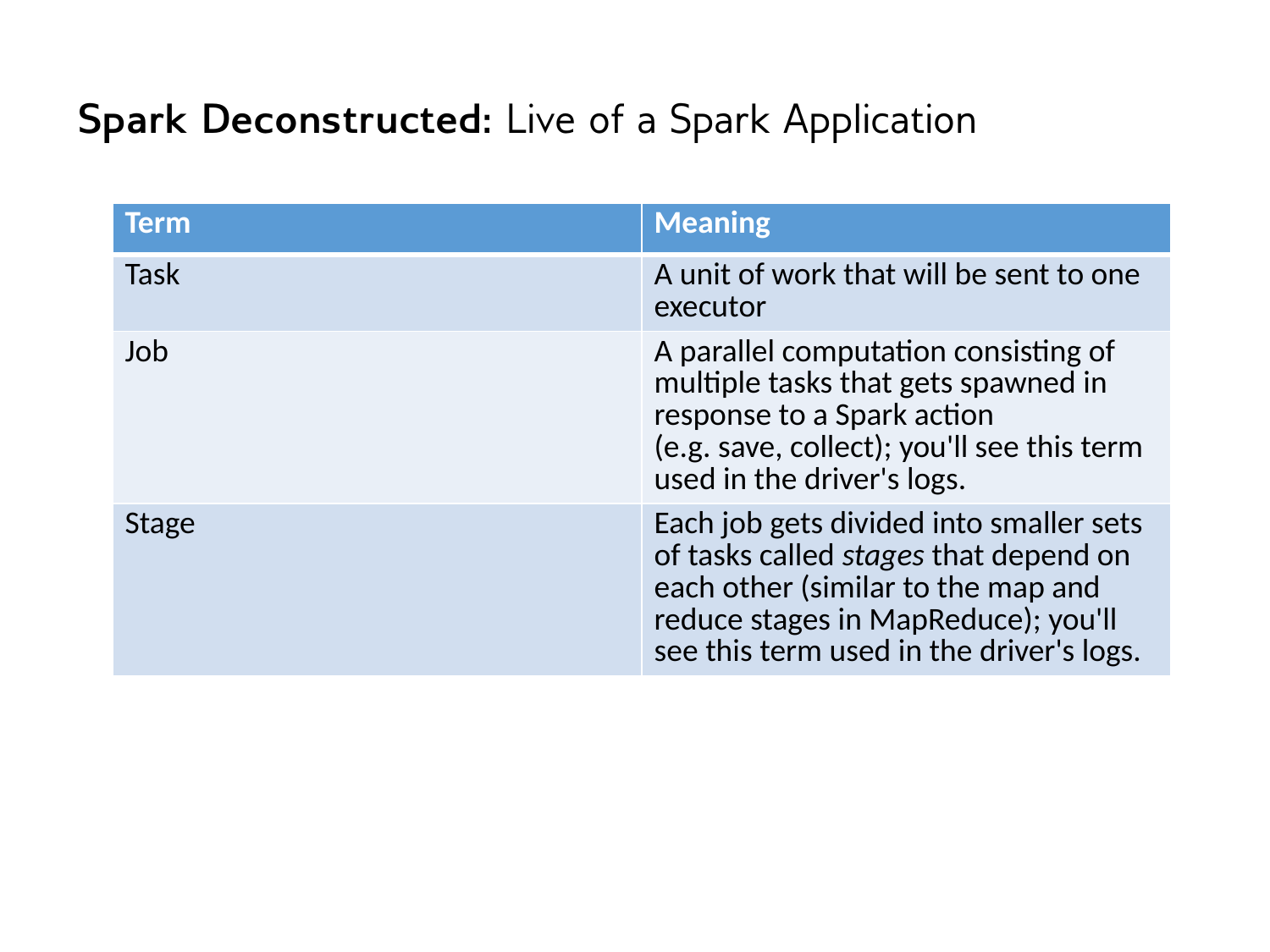

# Spark Deconstructed: Live of a Spark Application
| Term | Meaning |
| --- | --- |
| Task | A unit of work that will be sent to one executor |
| Job | A parallel computation consisting of multiple tasks that gets spawned in response to a Spark action (e.g. save, collect); you'll see this term used in the driver's logs. |
| Stage | Each job gets divided into smaller sets of tasks called stages that depend on each other (similar to the map and reduce stages in MapReduce); you'll see this term used in the driver's logs. |